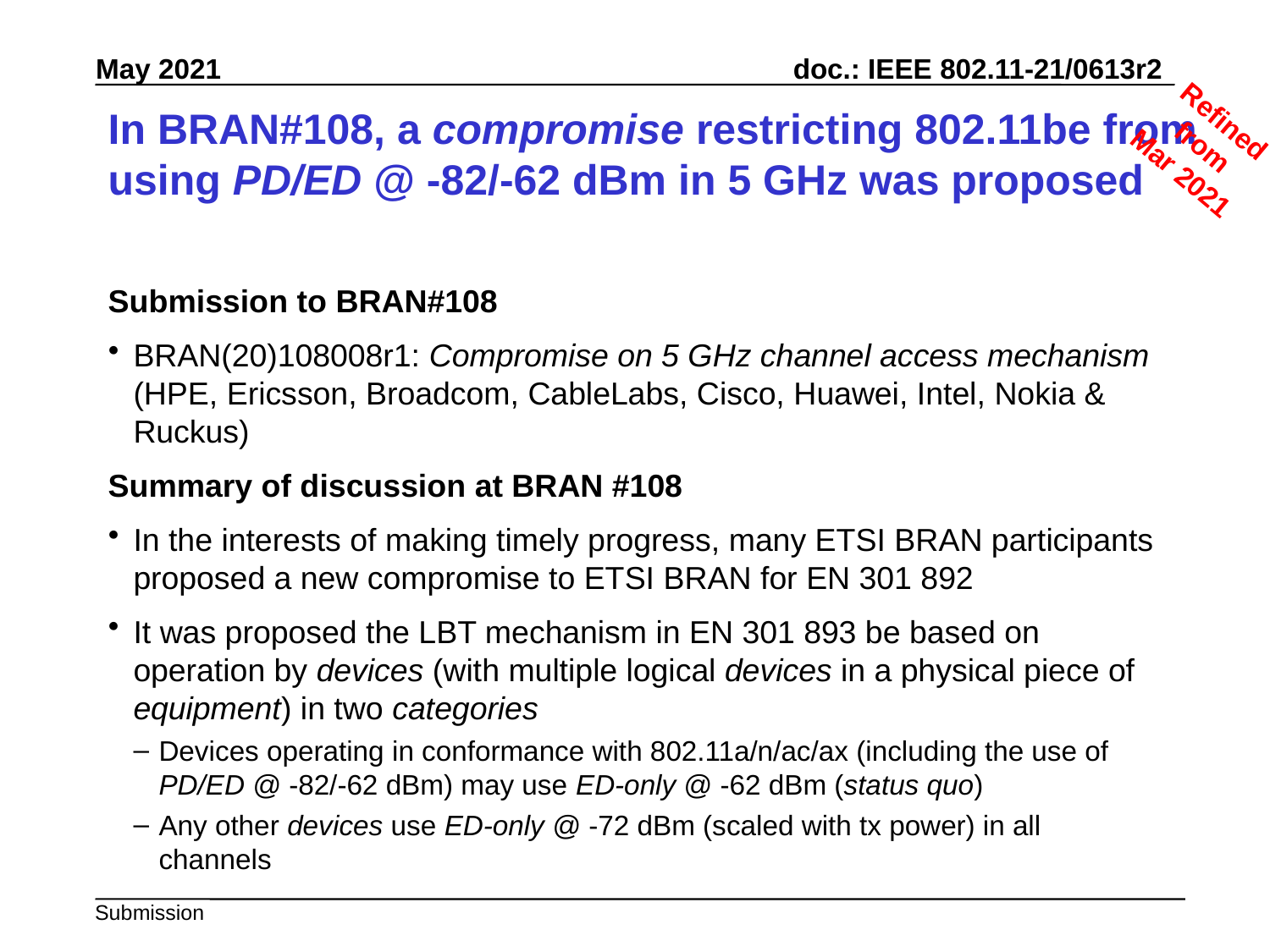

Refined from
Mar 2021
# In BRAN#108, a compromise restricting 802.11be from using PD/ED @ -82/-62 dBm in 5 GHz was proposed
Submission to BRAN#108
BRAN(20)108008r1: Compromise on 5 GHz channel access mechanism (HPE, Ericsson, Broadcom, CableLabs, Cisco, Huawei, Intel, Nokia & Ruckus)
Summary of discussion at BRAN #108
In the interests of making timely progress, many ETSI BRAN participants proposed a new compromise to ETSI BRAN for EN 301 892
It was proposed the LBT mechanism in EN 301 893 be based on operation by devices (with multiple logical devices in a physical piece of equipment) in two categories
Devices operating in conformance with 802.11a/n/ac/ax (including the use of PD/ED @ -82/-62 dBm) may use ED-only @ -62 dBm (status quo)
Any other devices use ED-only @ -72 dBm (scaled with tx power) in all channels